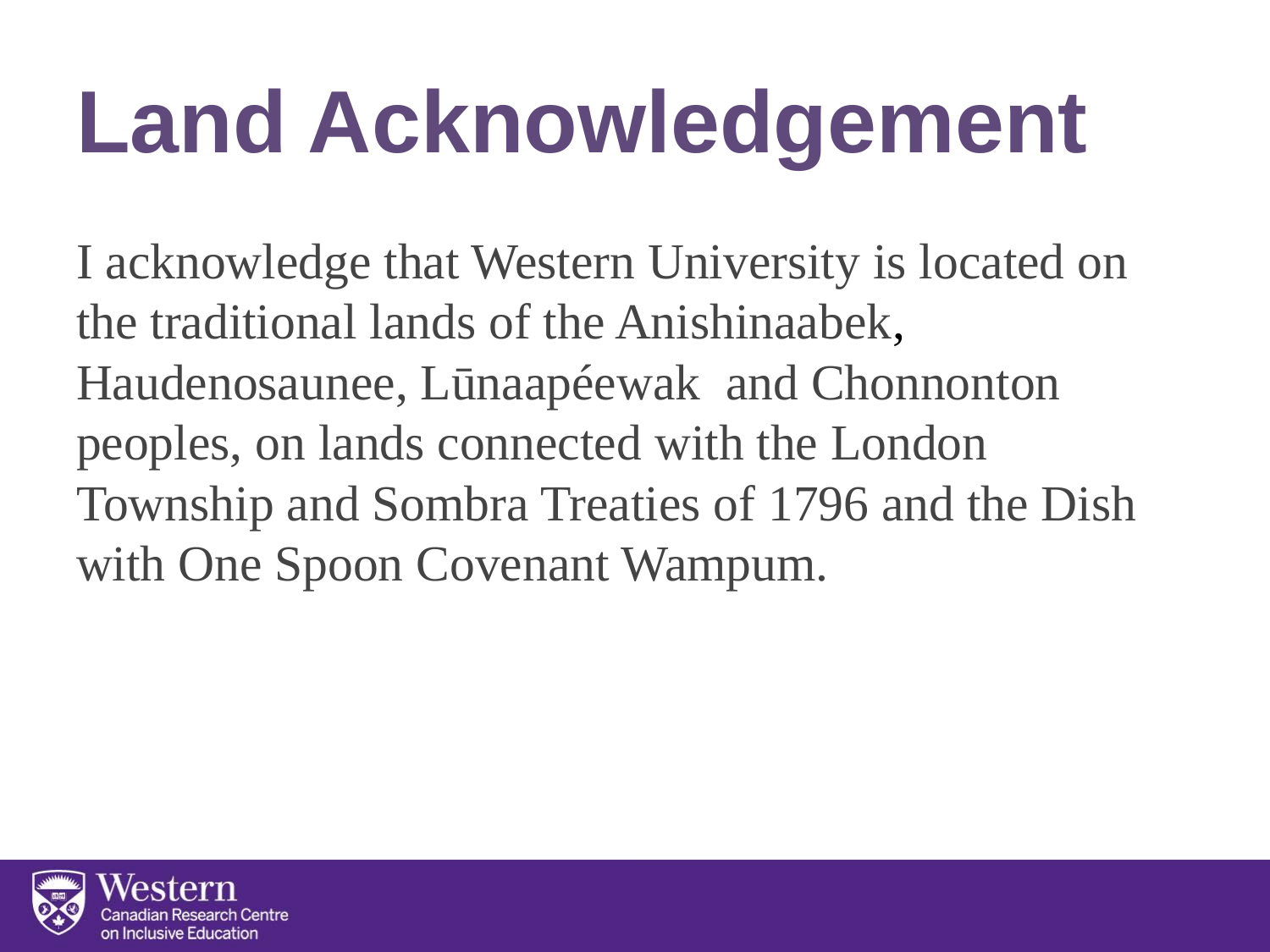

# Land Acknowledgement
I acknowledge that Western University is located on the traditional lands of the Anishinaabek, Haudenosaunee, Lūnaapéewak  and Chonnonton peoples, on lands connected with the London Township and Sombra Treaties of 1796 and the Dish with One Spoon Covenant Wampum.